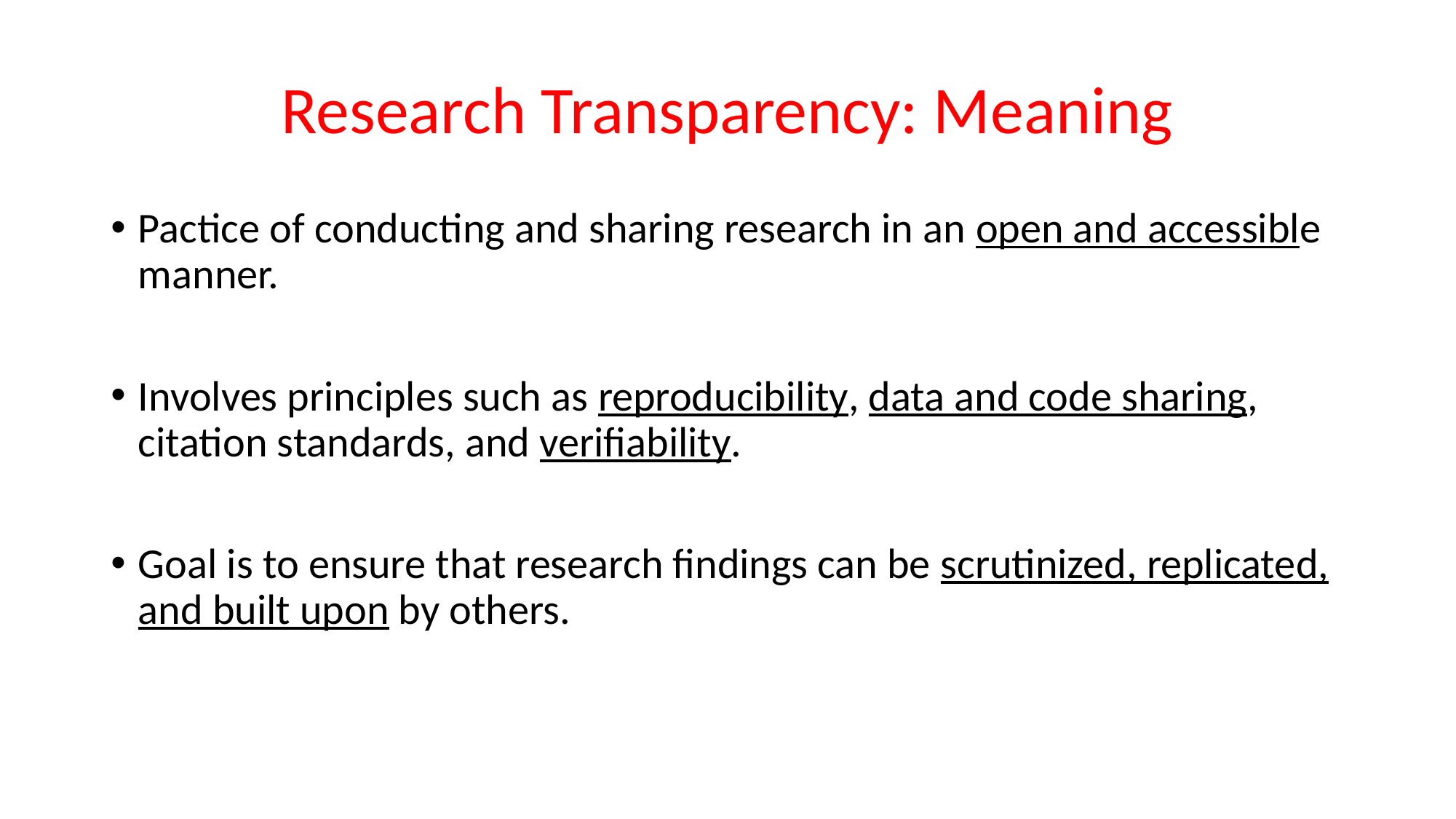

# Research Transparency: Meaning
Pactice of conducting and sharing research in an open and accessible manner.

Involves principles such as reproducibility, data and code sharing, citation standards, and verifiability.

Goal is to ensure that research findings can be scrutinized, replicated, and built upon by others.

3